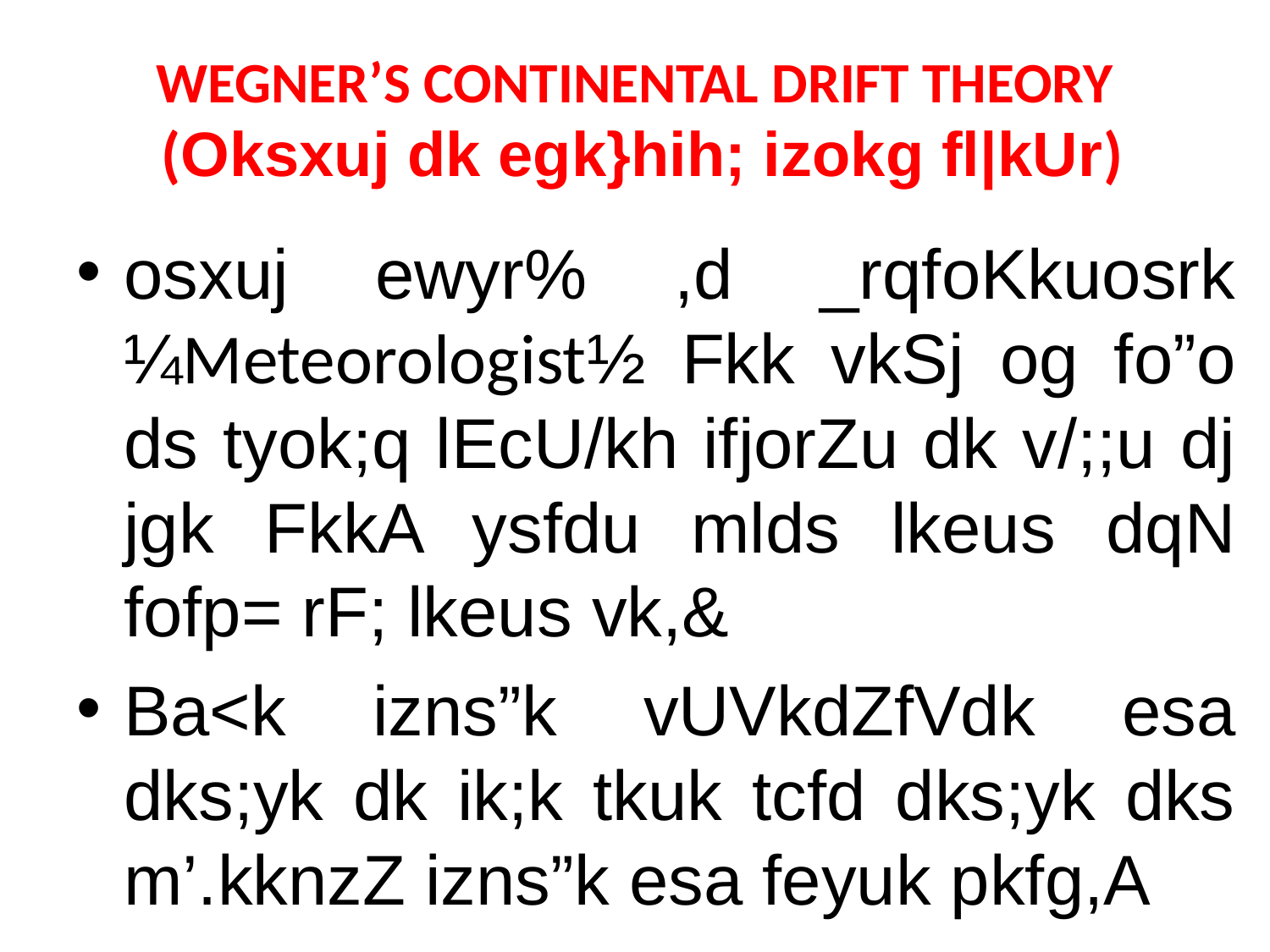

# WEGNER’S CONTINENTAL DRIFT THEORY (Oksxuj dk egk}hih; izokg fl|kUr)
osxuj ewyr% ,d _rqfoKkuosrk ¼Meteorologist½ Fkk vkSj og fo”o ds tyok;q lEcU/kh ifjorZu dk v/;;u dj jgk FkkA ysfdu mlds lkeus dqN fofp= rF; lkeus vk,&
Ba<k izns”k vUVkdZfVdk esa dks;yk dk ik;k tkuk tcfd dks;yk dks m’.kknzZ izns”k esa feyuk pkfg,A